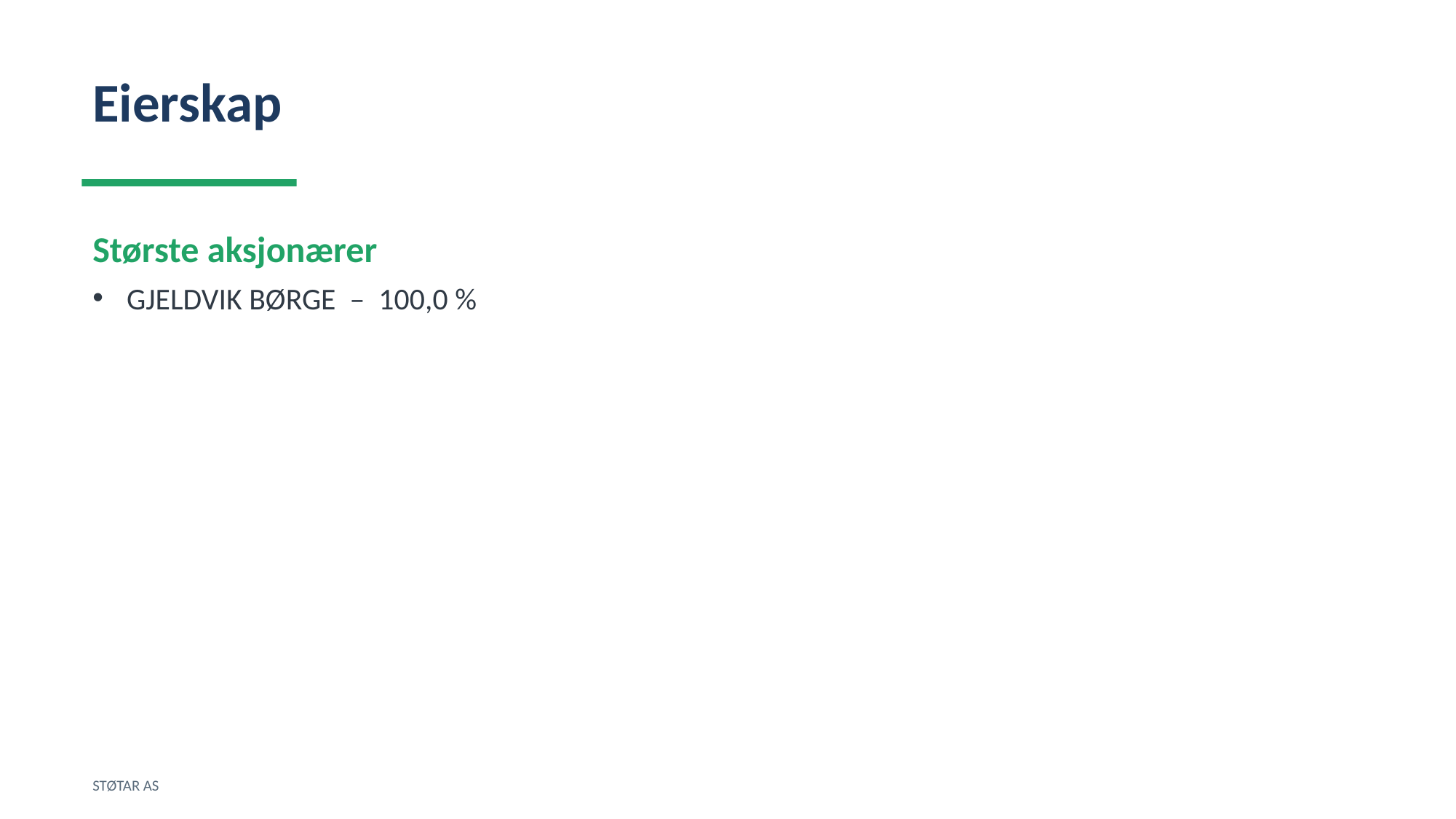

Eierskap

Største aksjonærer
GJELDVIK BØRGE  –  100,0 %
STØTAR AS